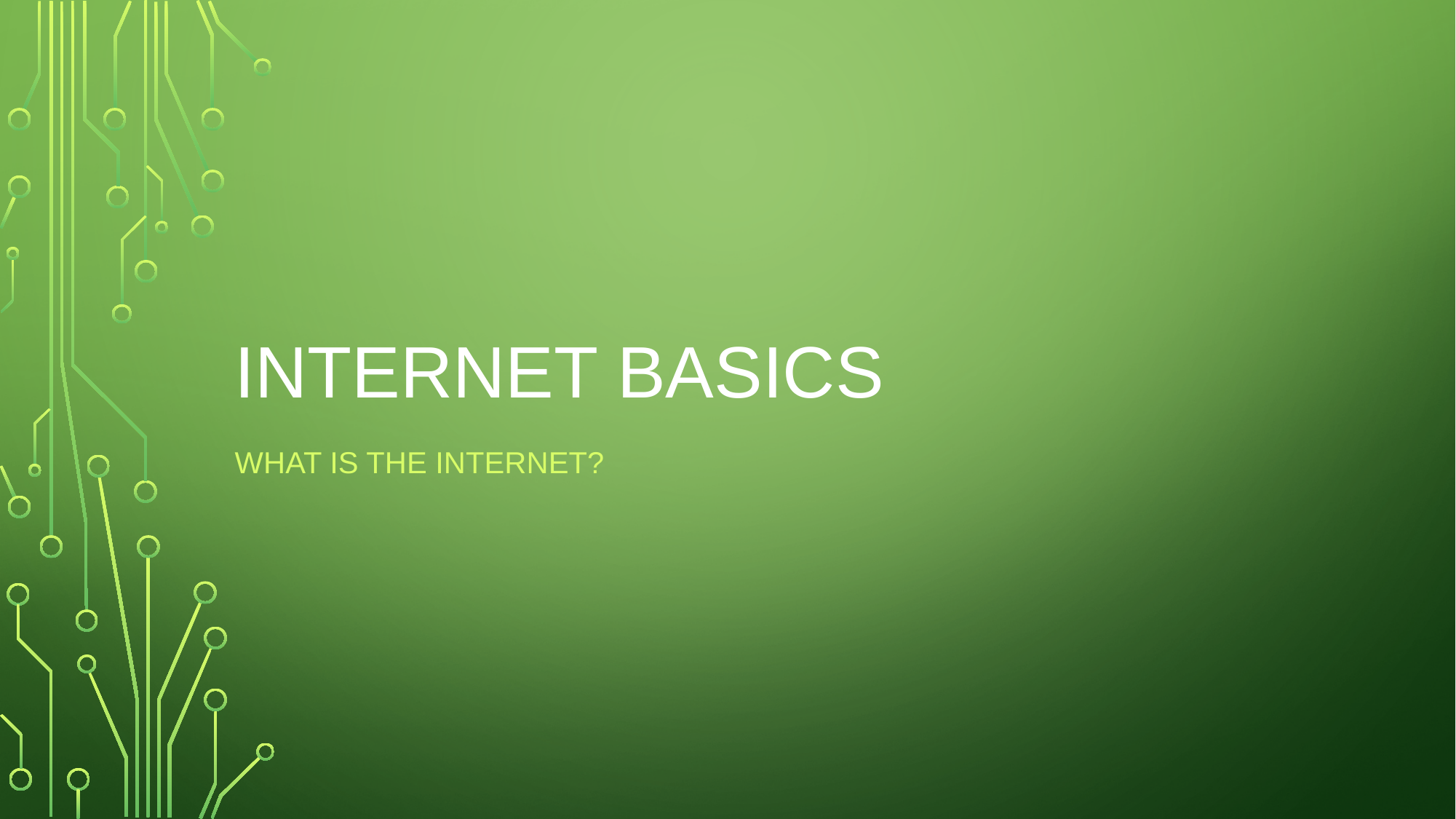

# Internet basics
What is the Internet?